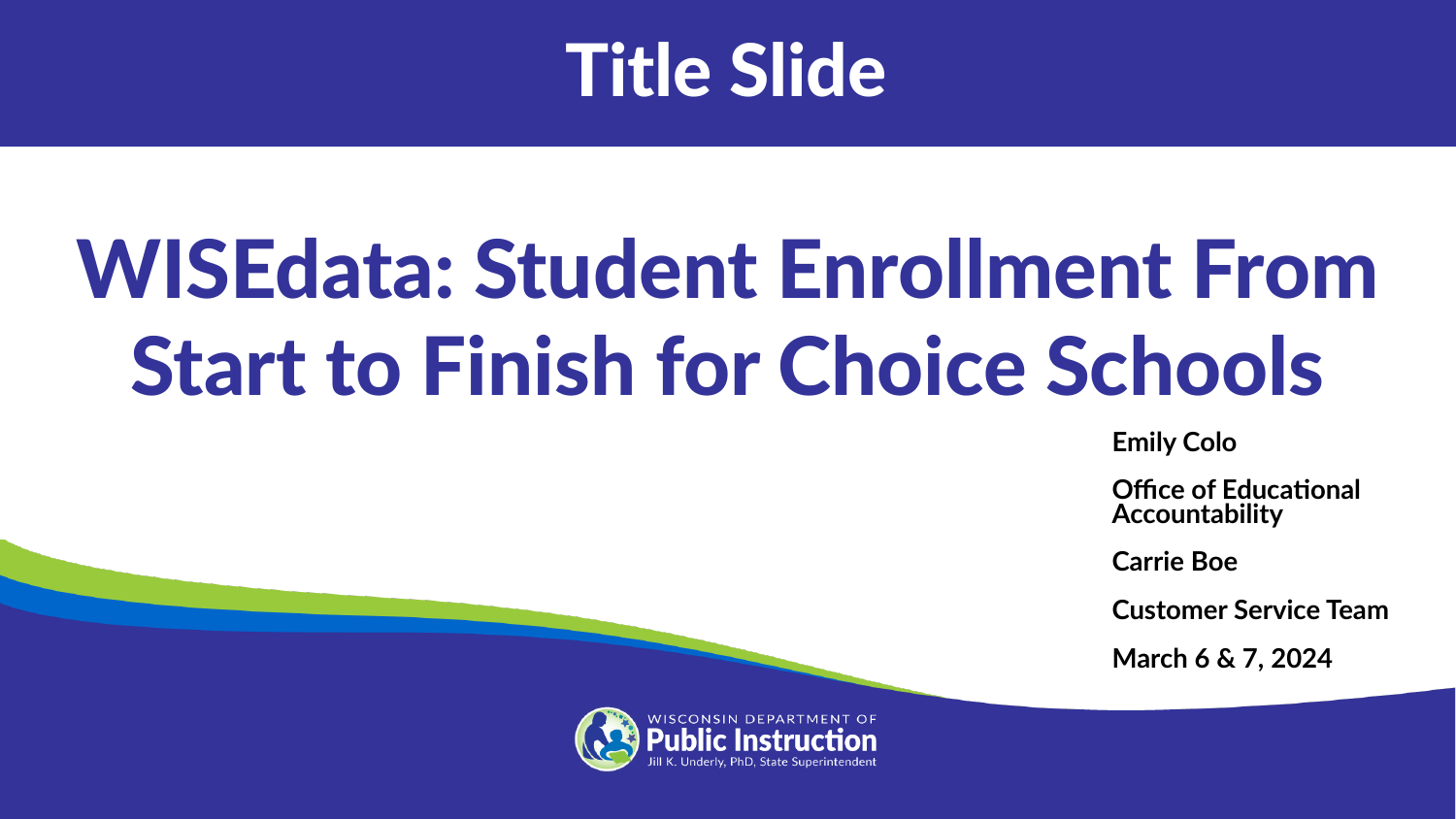

Title Slide
WISEdata: Student Enrollment From Start to Finish for Choice Schools
Emily Colo
Office of Educational Accountability
Carrie Boe
Customer Service Team
March 6 & 7, 2024